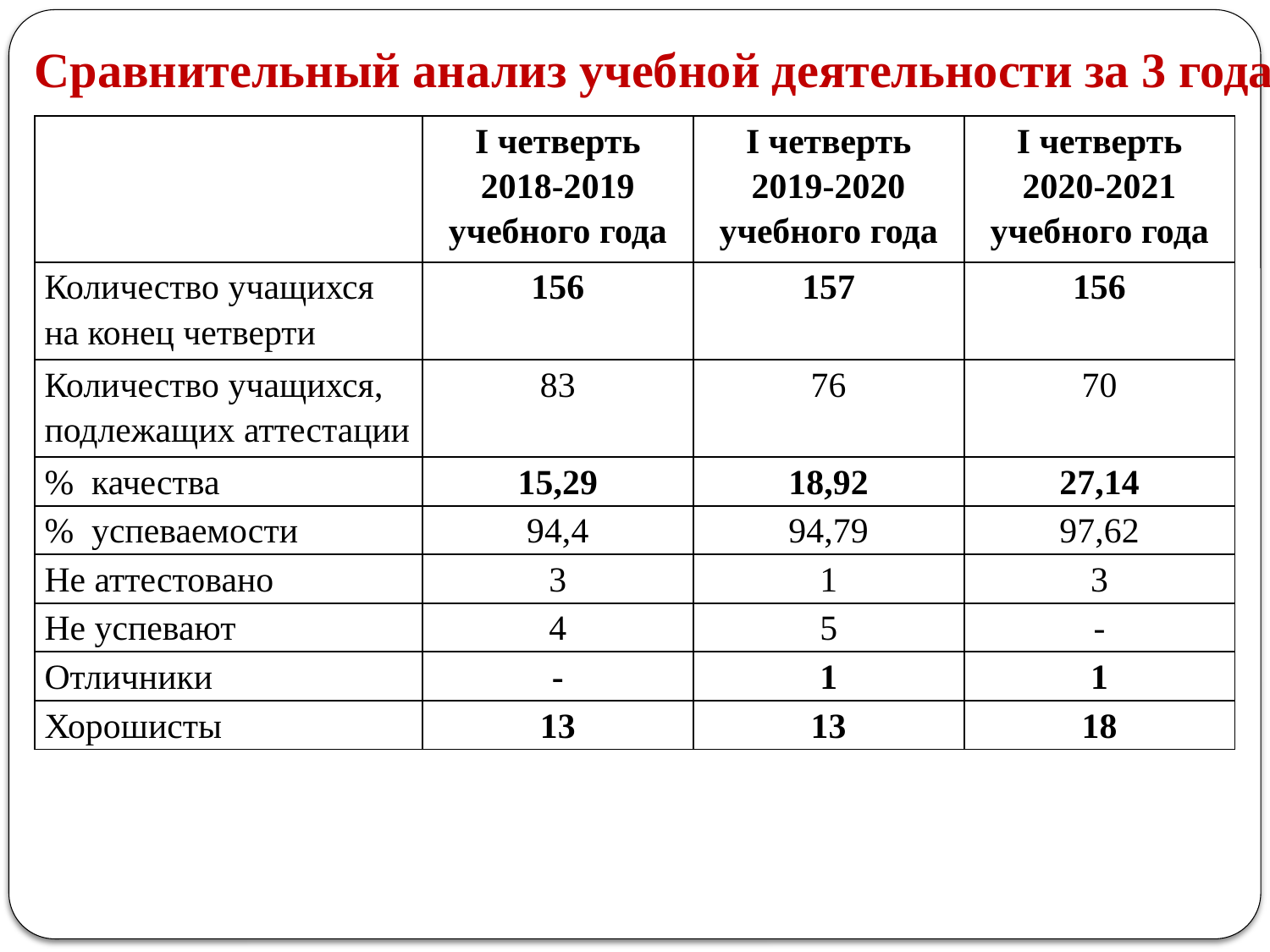

Сравнительный анализ учебной деятельности за 3 года

|  | I четверть 2018-2019 учебного года | I четверть 2019-2020 учебного года | I четверть 2020-2021 учебного года |
| --- | --- | --- | --- |
| Количество учащихся на конец четверти | 156 | 157 | 156 |
| Количество учащихся, подлежащих аттестации | 83 | 76 | 70 |
| % качества | 15,29 | 18,92 | 27,14 |
| % успеваемости | 94,4 | 94,79 | 97,62 |
| Не аттестовано | 3 | 1 | 3 |
| Не успевают | 4 | 5 | - |
| Отличники | - | 1 | 1 |
| Хорошисты | 13 | 13 | 18 |